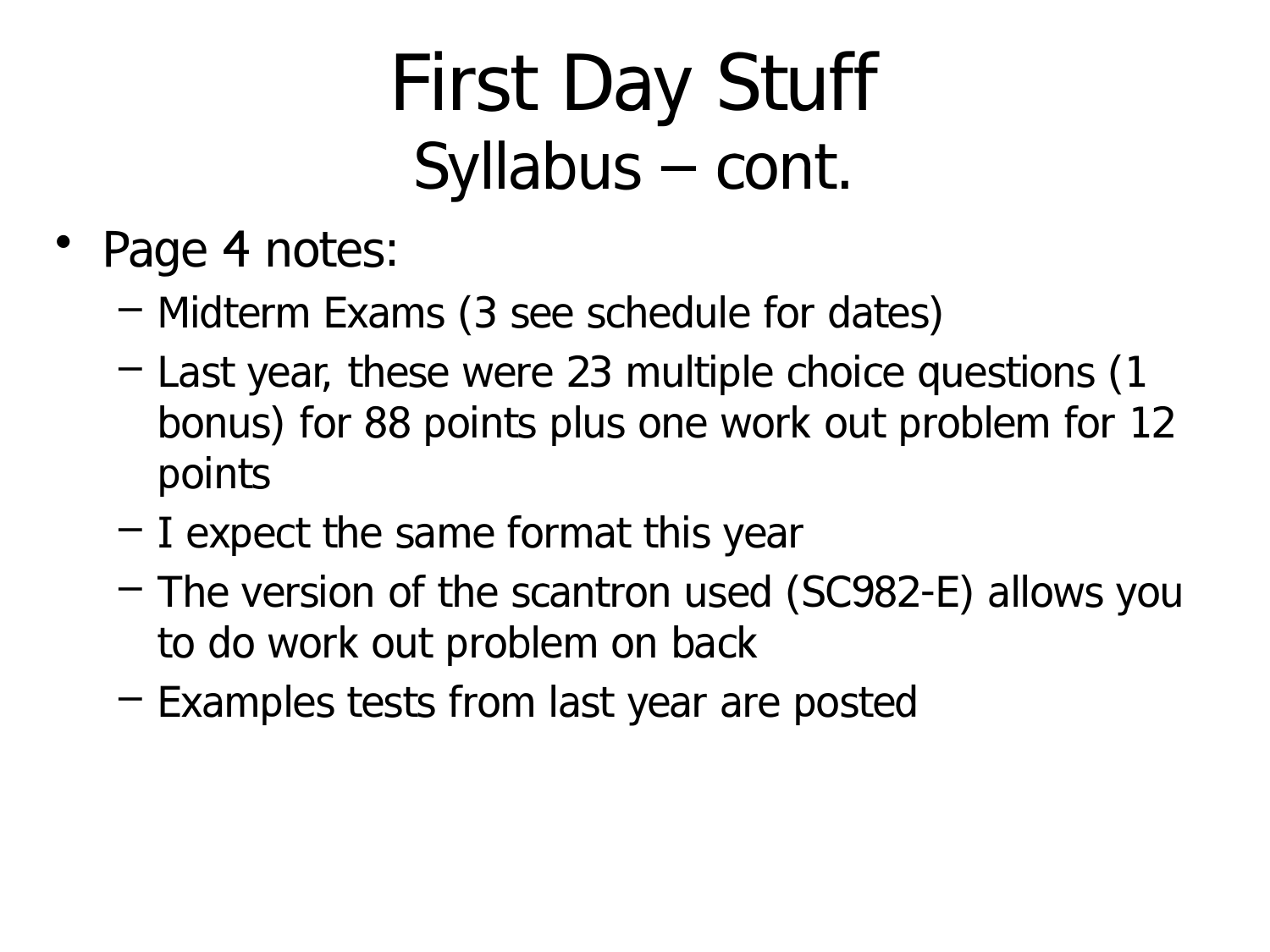

# First Day Stuff Syllabus – cont.
Page 4 notes:
Midterm Exams (3 see schedule for dates)
Last year, these were 23 multiple choice questions (1 bonus) for 88 points plus one work out problem for 12 points
I expect the same format this year
The version of the scantron used (SC982-E) allows you to do work out problem on back
Examples tests from last year are posted